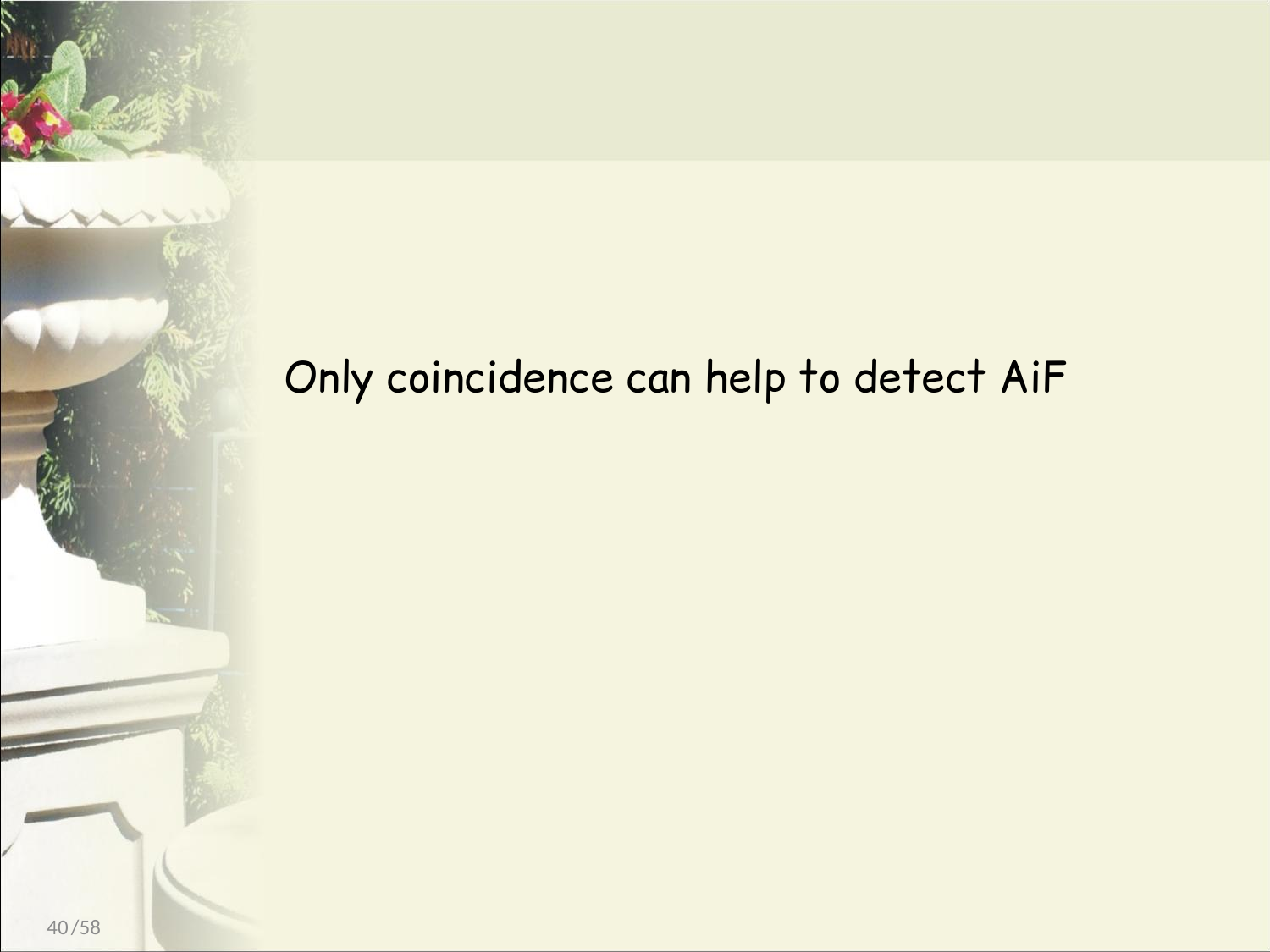

# Only coincidence can help to detect AiF
40
/58